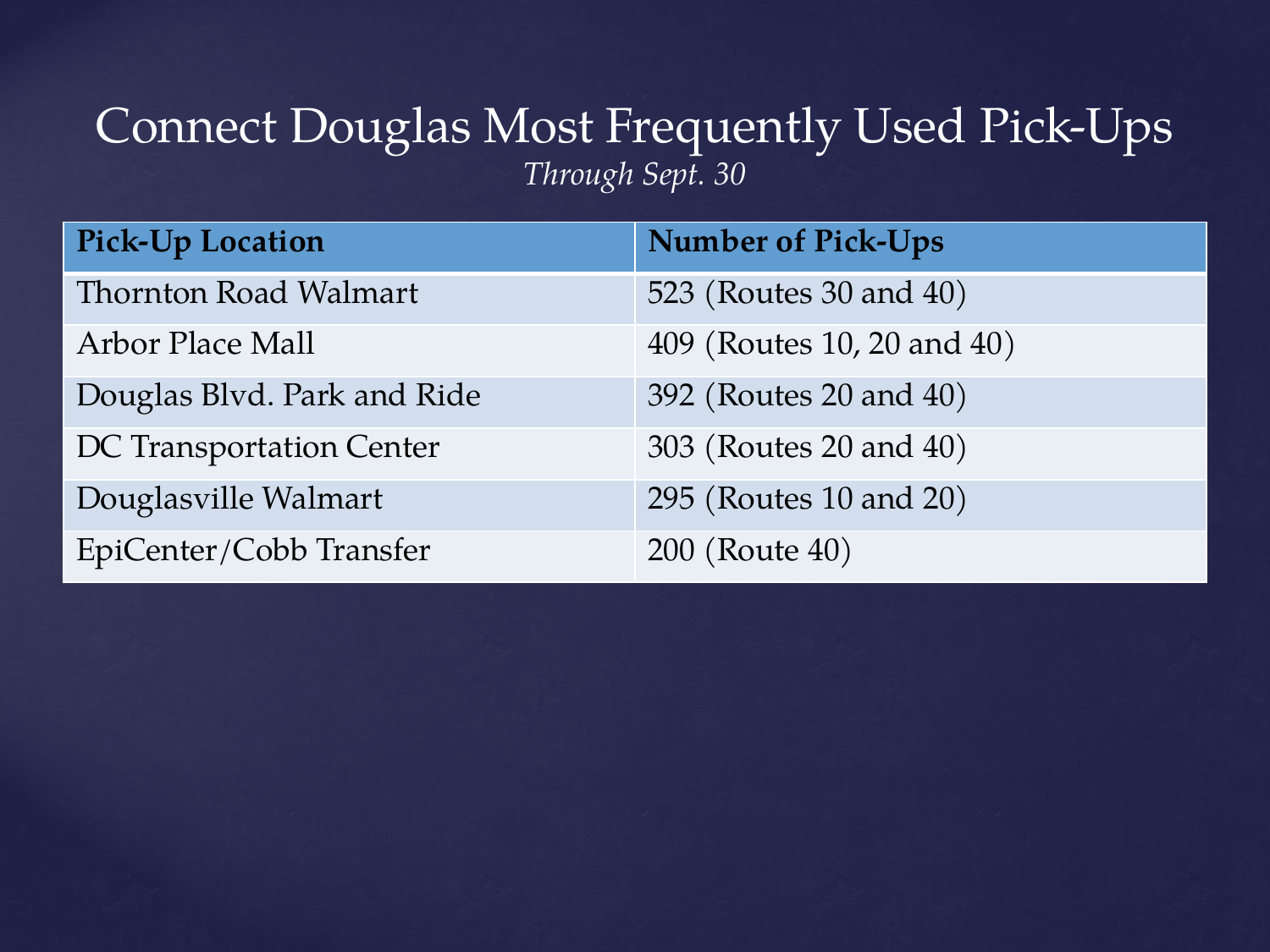

# Connect Douglas Most Frequently Used Pick-Ups Through Sept. 30
| Pick-Up Location | Number of Pick-Ups |
| --- | --- |
| Thornton Road Walmart | 523 (Routes 30 and 40) |
| Arbor Place Mall | 409 (Routes 10, 20 and 40) |
| Douglas Blvd. Park and Ride | 392 (Routes 20 and 40) |
| DC Transportation Center | 303 (Routes 20 and 40) |
| Douglasville Walmart | 295 (Routes 10 and 20) |
| EpiCenter/Cobb Transfer | 200 (Route 40) |